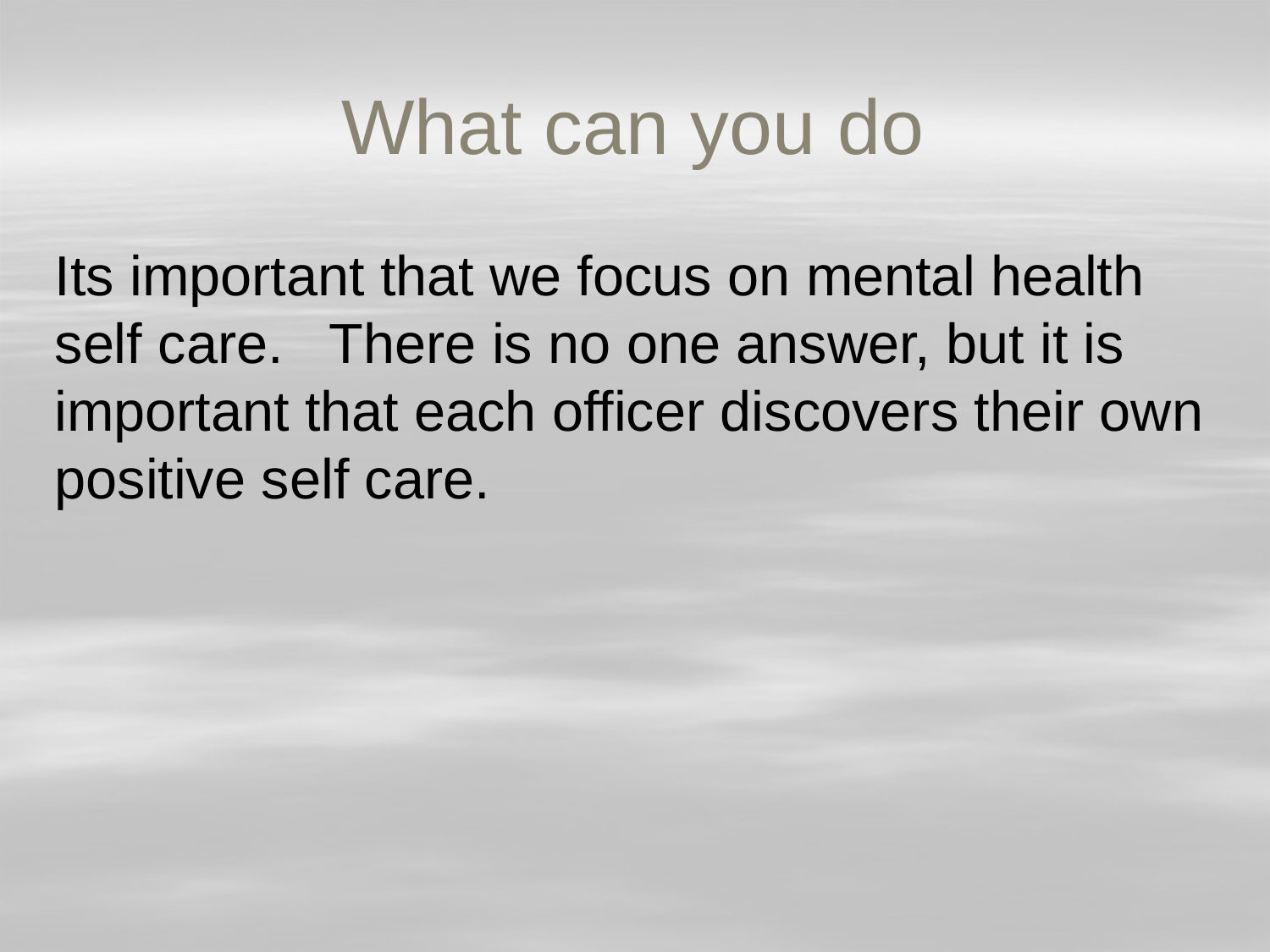

# What can you do
Its important that we focus on mental health self care.   There is no one answer, but it is important that each officer discovers their own positive self care.